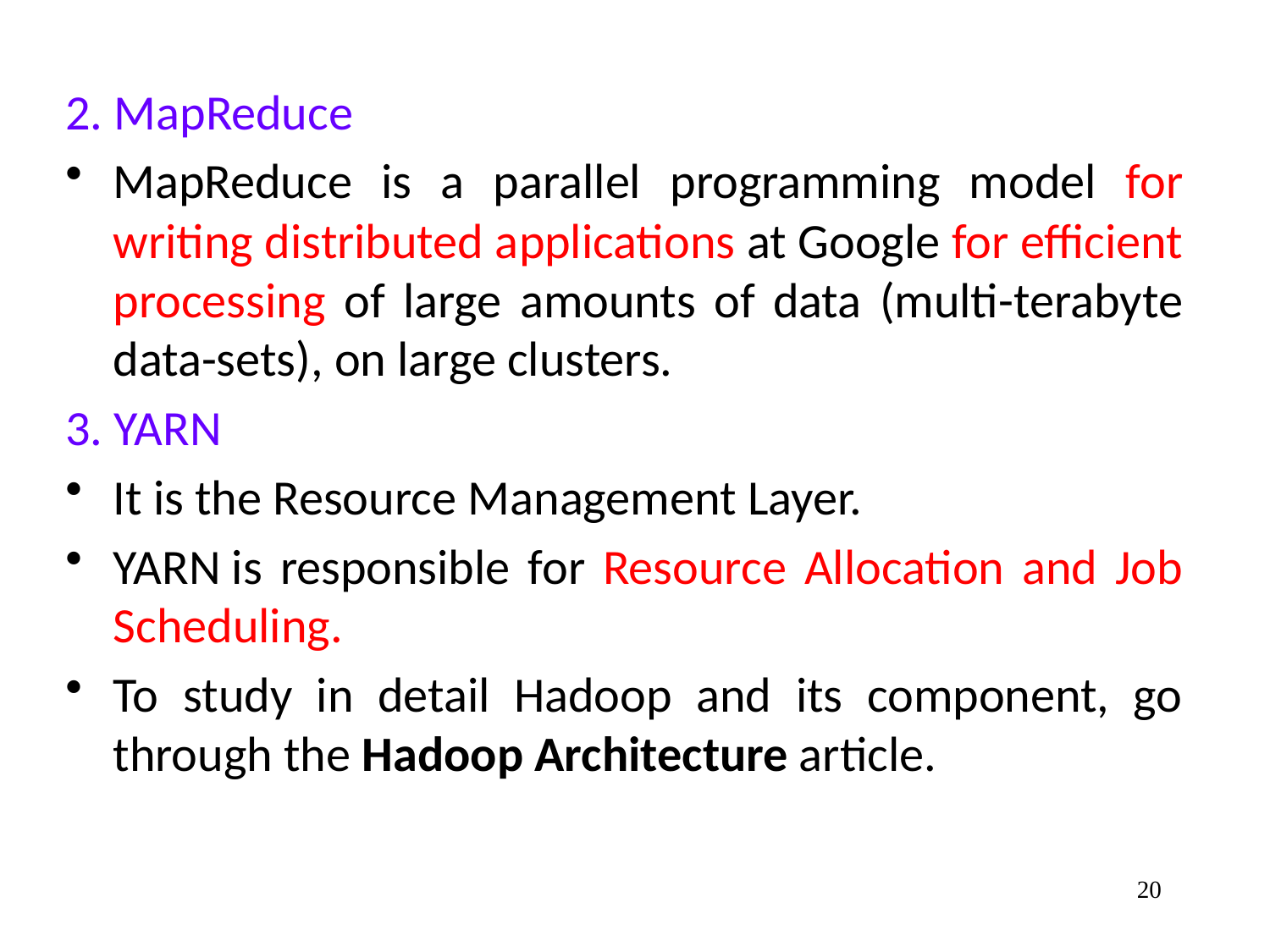

2. MapReduce
MapReduce is a parallel programming model for writing distributed applications at Google for efficient processing of large amounts of data (multi-terabyte data-sets), on large clusters.
3. YARN
It is the Resource Management Layer.
YARN is responsible for Resource Allocation and Job Scheduling.
To study in detail Hadoop and its component, go through the Hadoop Architecture article.

20